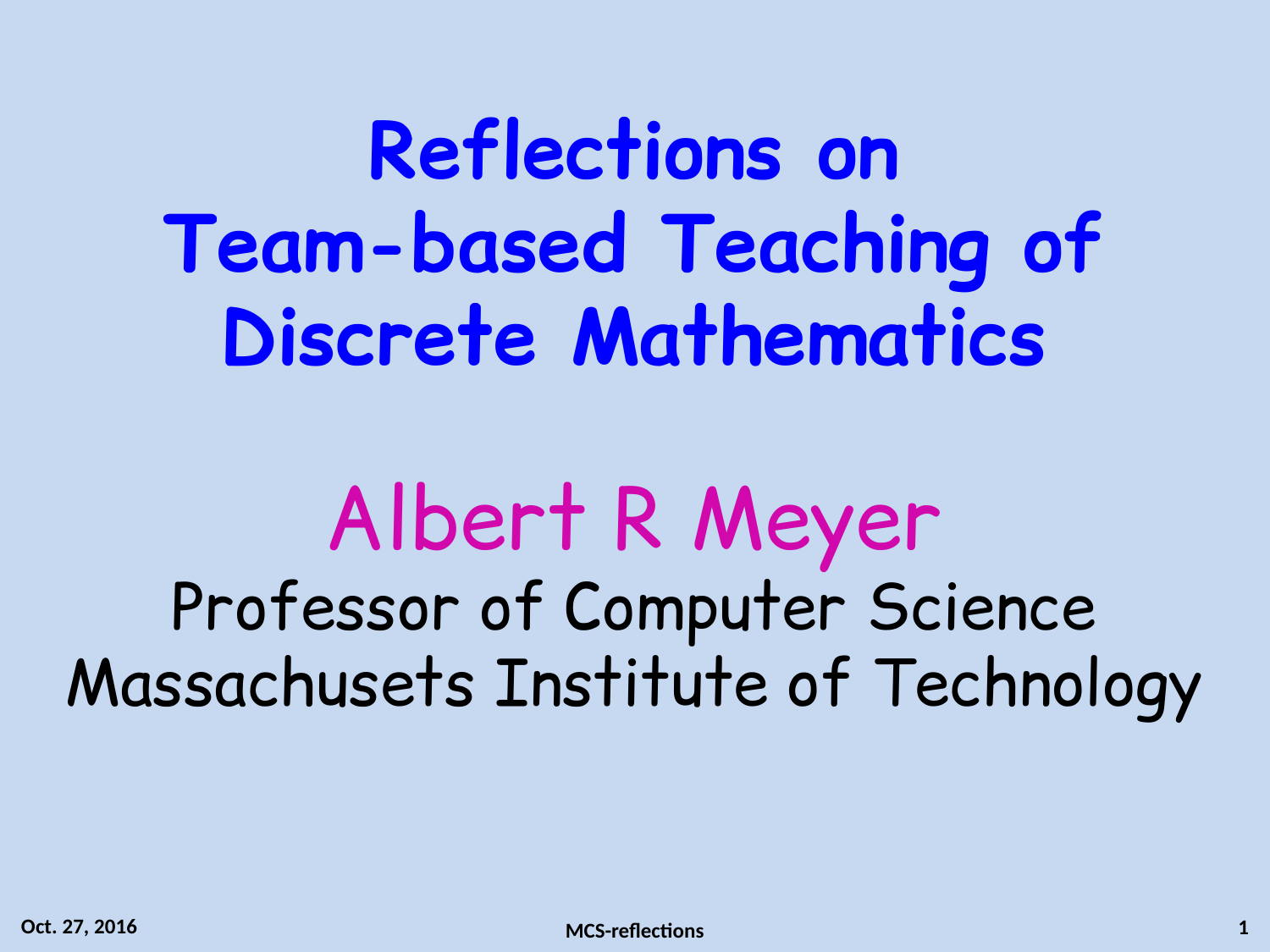

Reflections on
Team-based Teaching of
Discrete Mathematics

Albert R Meyer
Professor of Computer Science
Massachusets Institute of Technology
#

Oct. 27, 2016
1
MCS-reflections